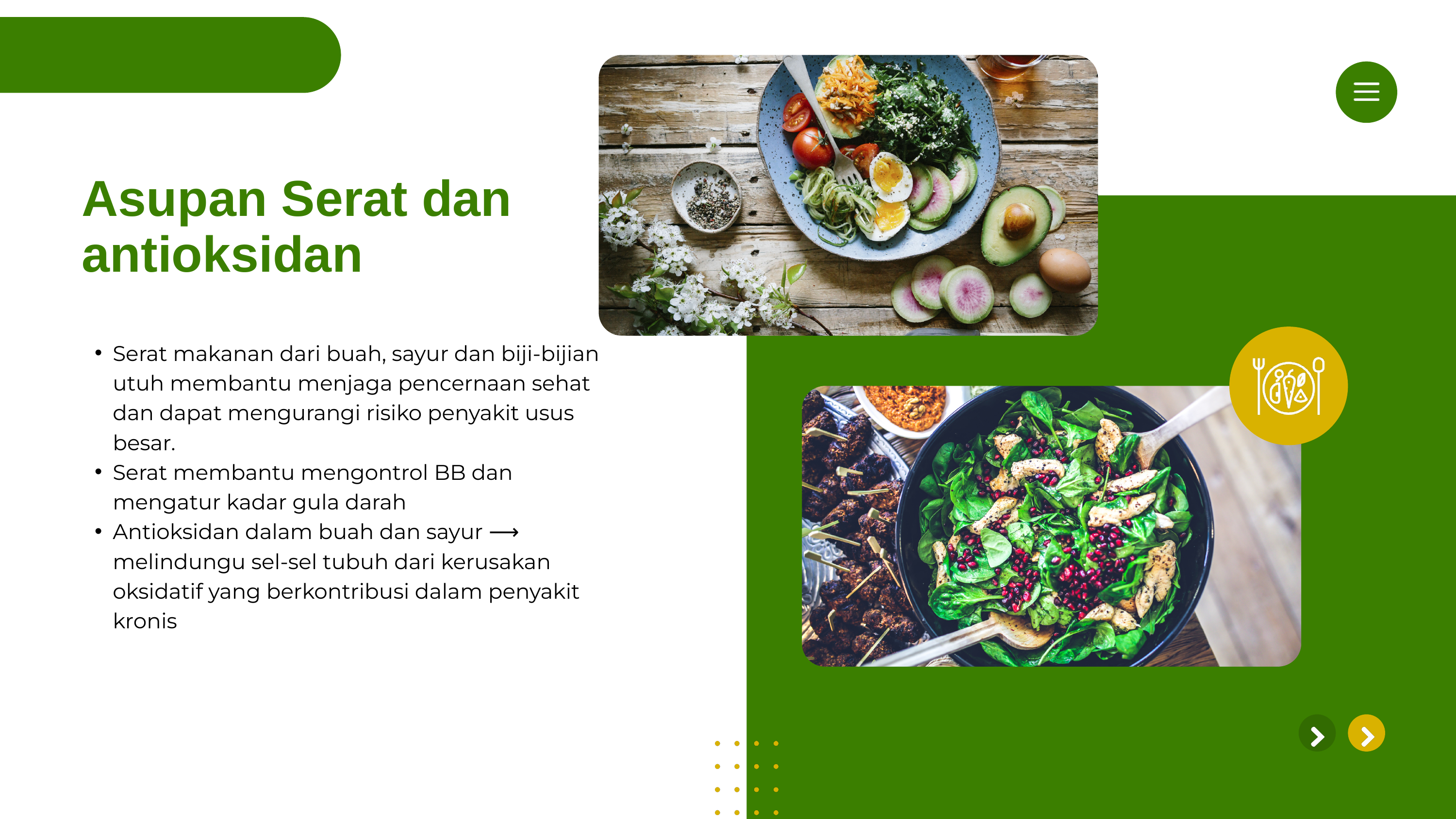

Asupan Serat dan antioksidan

Serat makanan dari buah, sayur dan biji-bijian utuh membantu menjaga pencernaan sehat dan dapat mengurangi risiko penyakit usus besar.
Serat membantu mengontrol BB dan mengatur kadar gula darah
Antioksidan dalam buah dan sayur ⟶ melindungu sel-sel tubuh dari kerusakan oksidatif yang berkontribusi dalam penyakit kronis